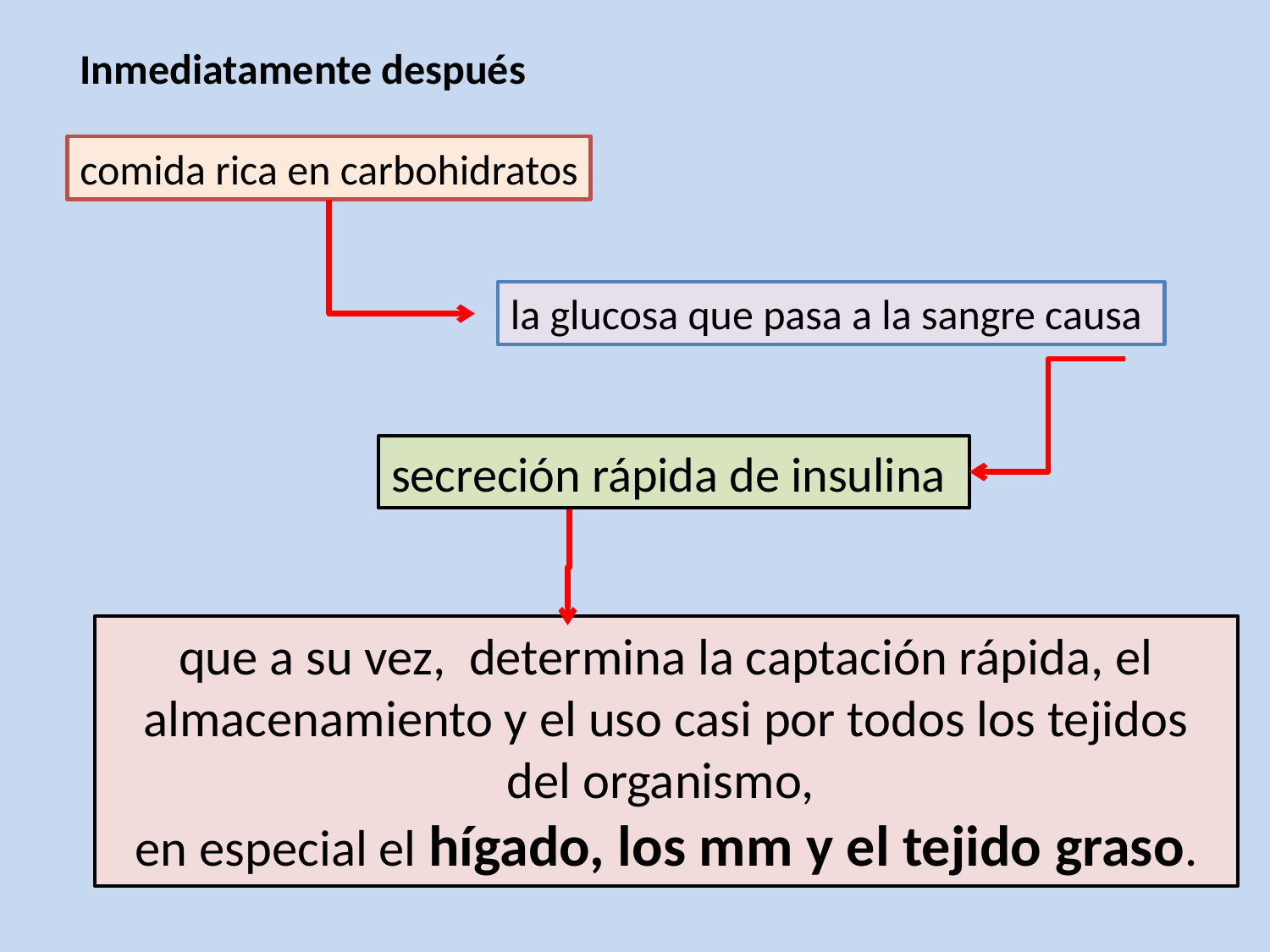

Inmediatamente después
comida rica en carbohidratos
la glucosa que pasa a la sangre causa
secreción rápida de insulina
# que a su vez,  determina la captación rápida, el almacenamiento y el uso casi por todos los tejidos del organismo, en especial el hígado, los mm y el tejido graso.